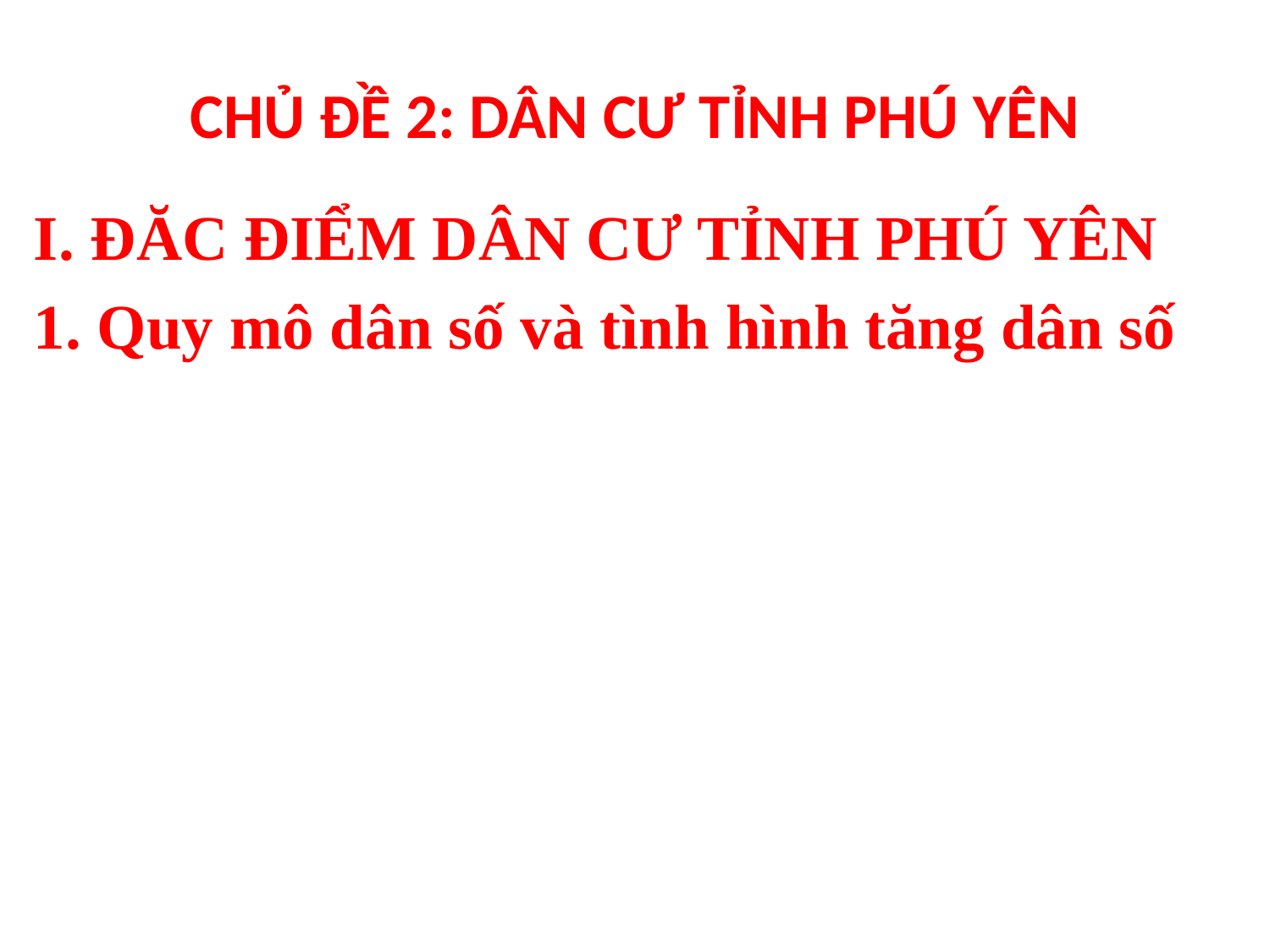

# CHỦ ĐỀ 2: DÂN CƯ TỈNH PHÚ YÊN
I. ĐĂC ĐIỂM DÂN CƯ TỈNH PHÚ YÊN
1. Quy mô dân số và tình hình tăng dân số